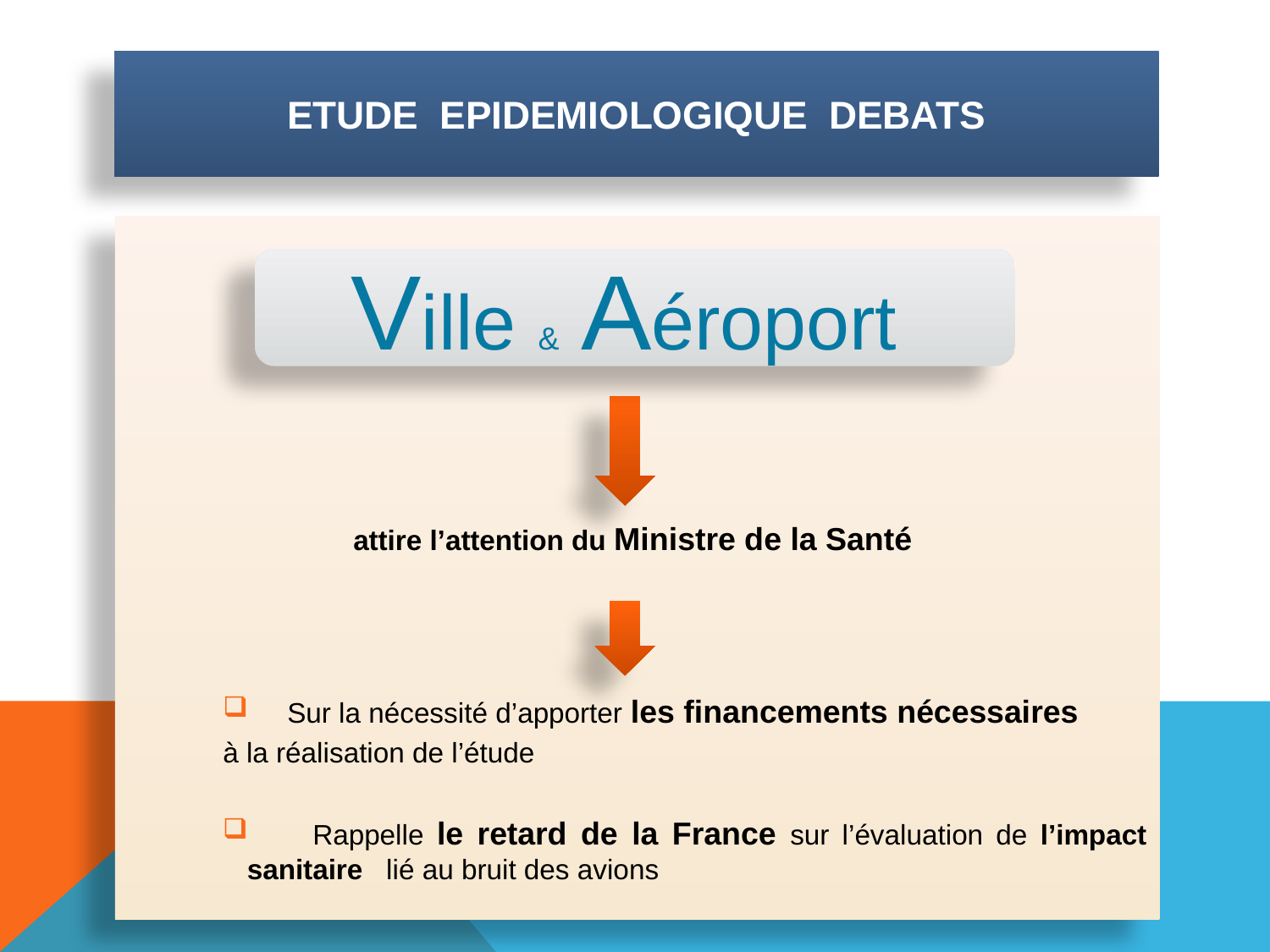

# ETUDE  EPIDEMIOLOGIQUE  DEBATS

attire l’attention du Ministre de la Santé

     Sur la nécessité d’apporter les financements nécessaires
à la réalisation de l’étude

     Rappelle le retard de la France sur l’évaluation de l’impact sanitaire   lié au bruit des avions

Ville & Aéroport